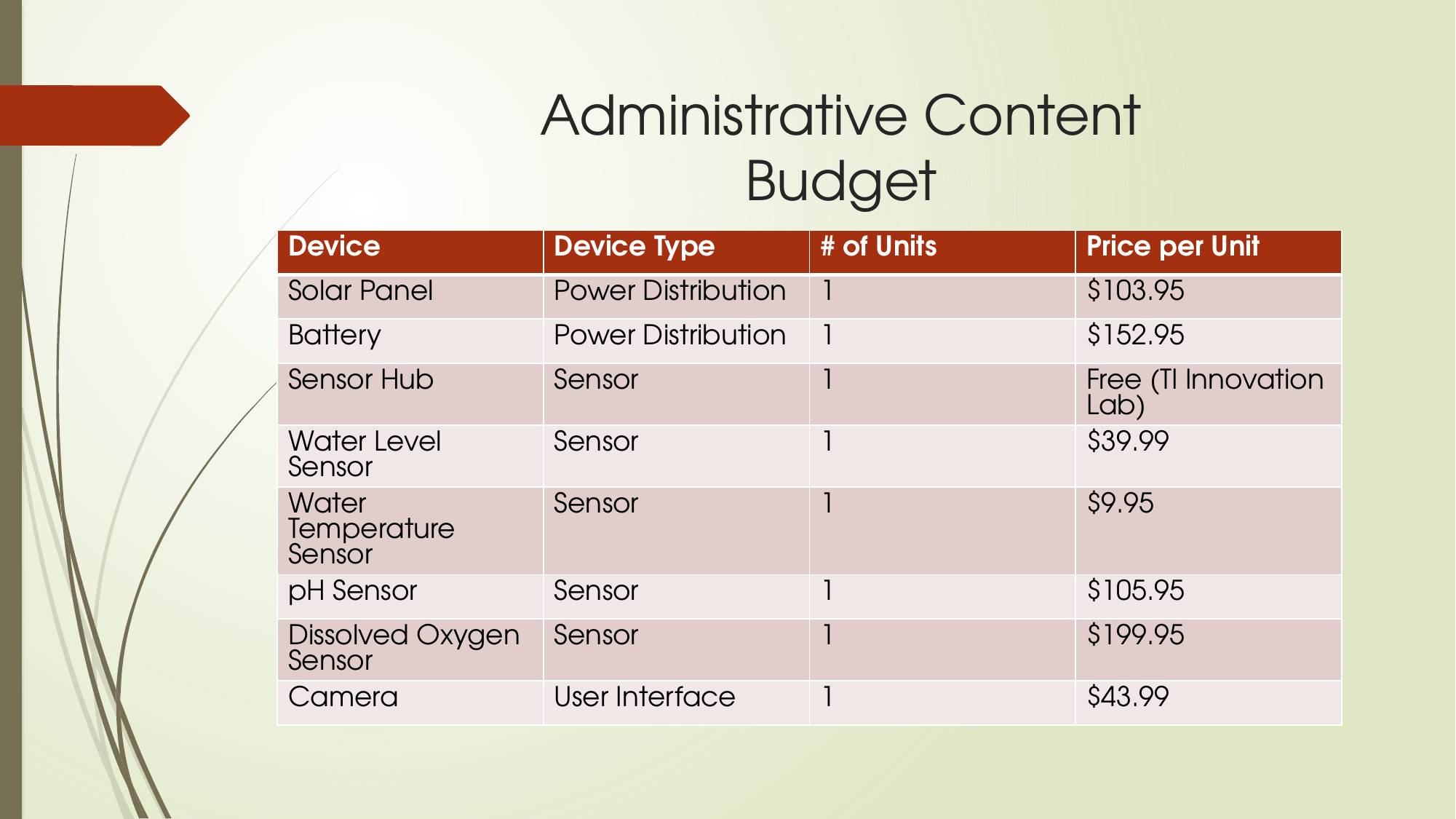

# Administrative Content Budget
| Device | Device Type | # of Units | Price per Unit |
| --- | --- | --- | --- |
| Solar Panel | Power Distribution | 1 | $103.95 |
| Battery | Power Distribution | 1 | $152.95 |
| Sensor Hub | Sensor | 1 | Free (TI Innovation Lab) |
| Water Level Sensor | Sensor | 1 | $39.99 |
| Water Temperature Sensor | Sensor | 1 | $9.95 |
| pH Sensor | Sensor | 1 | $105.95 |
| Dissolved Oxygen Sensor | Sensor | 1 | $199.95 |
| Camera | User Interface | 1 | $43.99 |